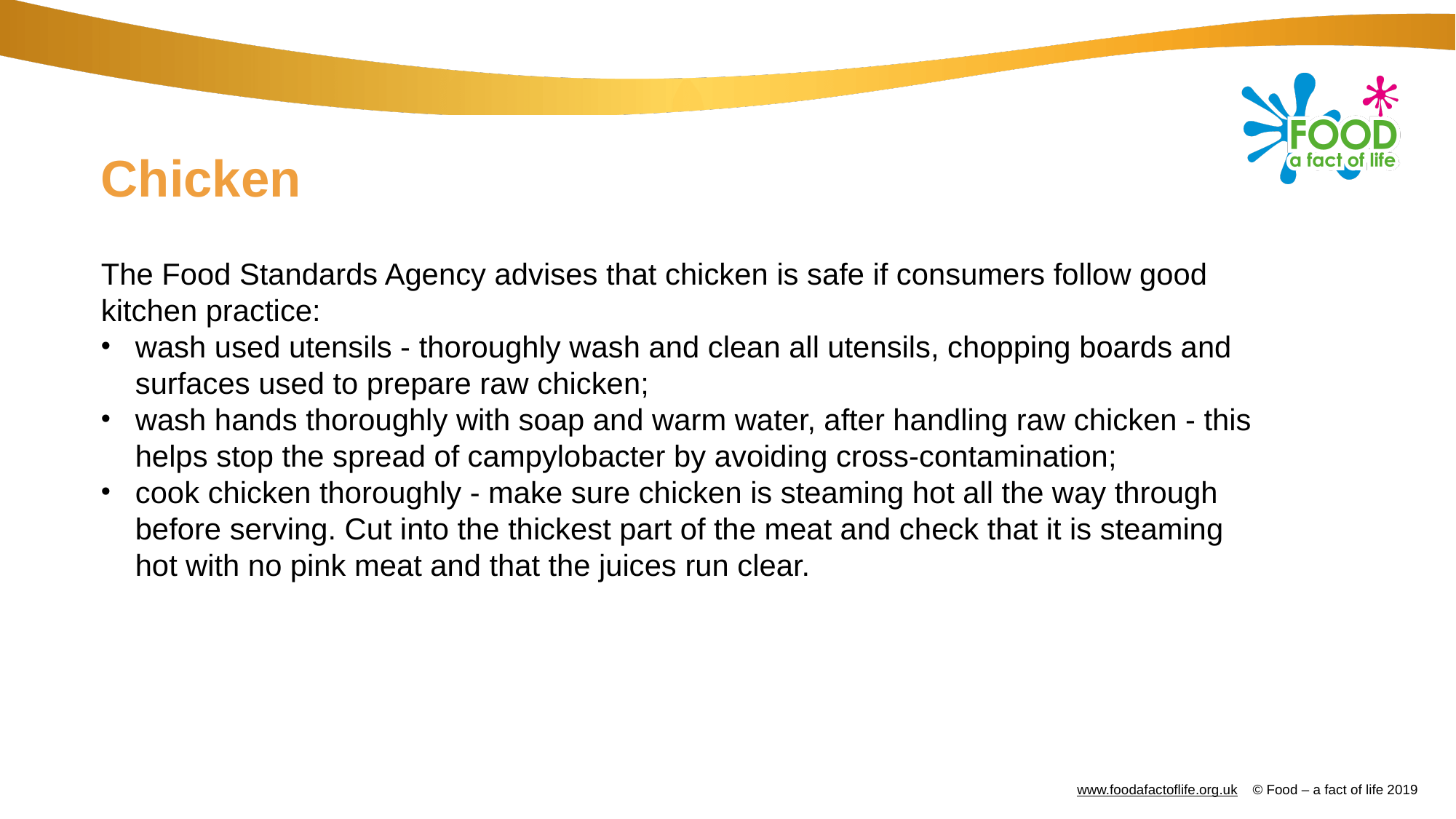

# Chicken
The Food Standards Agency advises that chicken is safe if consumers follow good kitchen practice:
wash used utensils - thoroughly wash and clean all utensils, chopping boards and surfaces used to prepare raw chicken;
wash hands thoroughly with soap and warm water, after handling raw chicken - this helps stop the spread of campylobacter by avoiding cross-contamination;
cook chicken thoroughly - make sure chicken is steaming hot all the way through before serving. Cut into the thickest part of the meat and check that it is steaming hot with no pink meat and that the juices run clear.